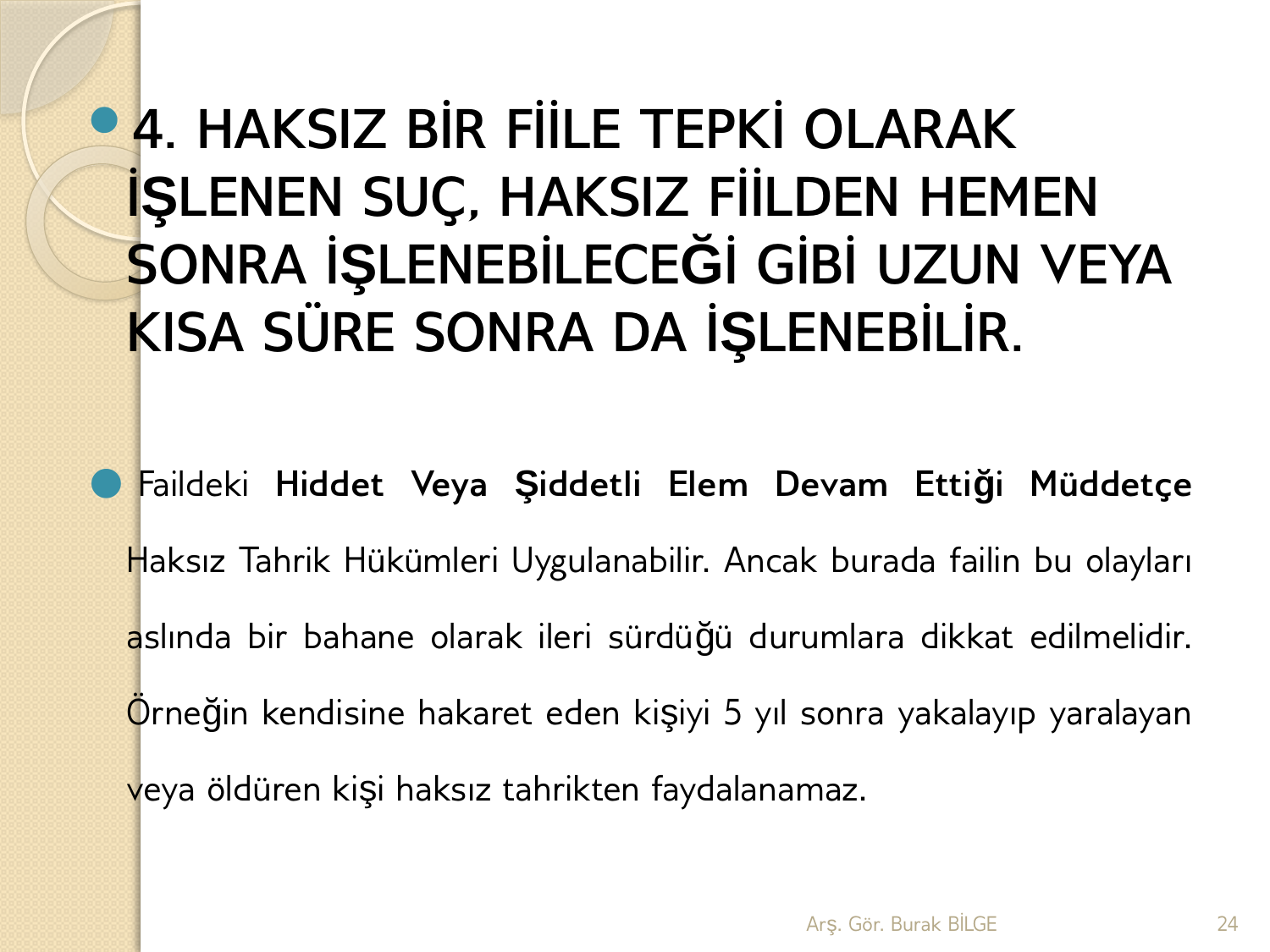

4. HAKSIZ BİR FİİLE TEPKİ OLARAK İŞLENEN SUÇ, HAKSIZ FİİLDEN HEMEN SONRA İŞLENEBİLECEĞİ GİBİ UZUN VEYA KISA SÜRE SONRA DA İŞLENEBİLİR.

Faildeki Hiddet Veya Şiddetli Elem Devam Ettiği Müddetçe Haksız Tahrik Hükümleri Uygulanabilir. Ancak burada failin bu olayları aslında bir bahane olarak ileri sürdüğü durumlara dikkat edilmelidir. Örneğin kendisine hakaret eden kişiyi 5 yıl sonra yakalayıp yaralayan veya öldüren kişi haksız tahrikten faydalanamaz.

Arş. Gör. Burak BİLGE
24